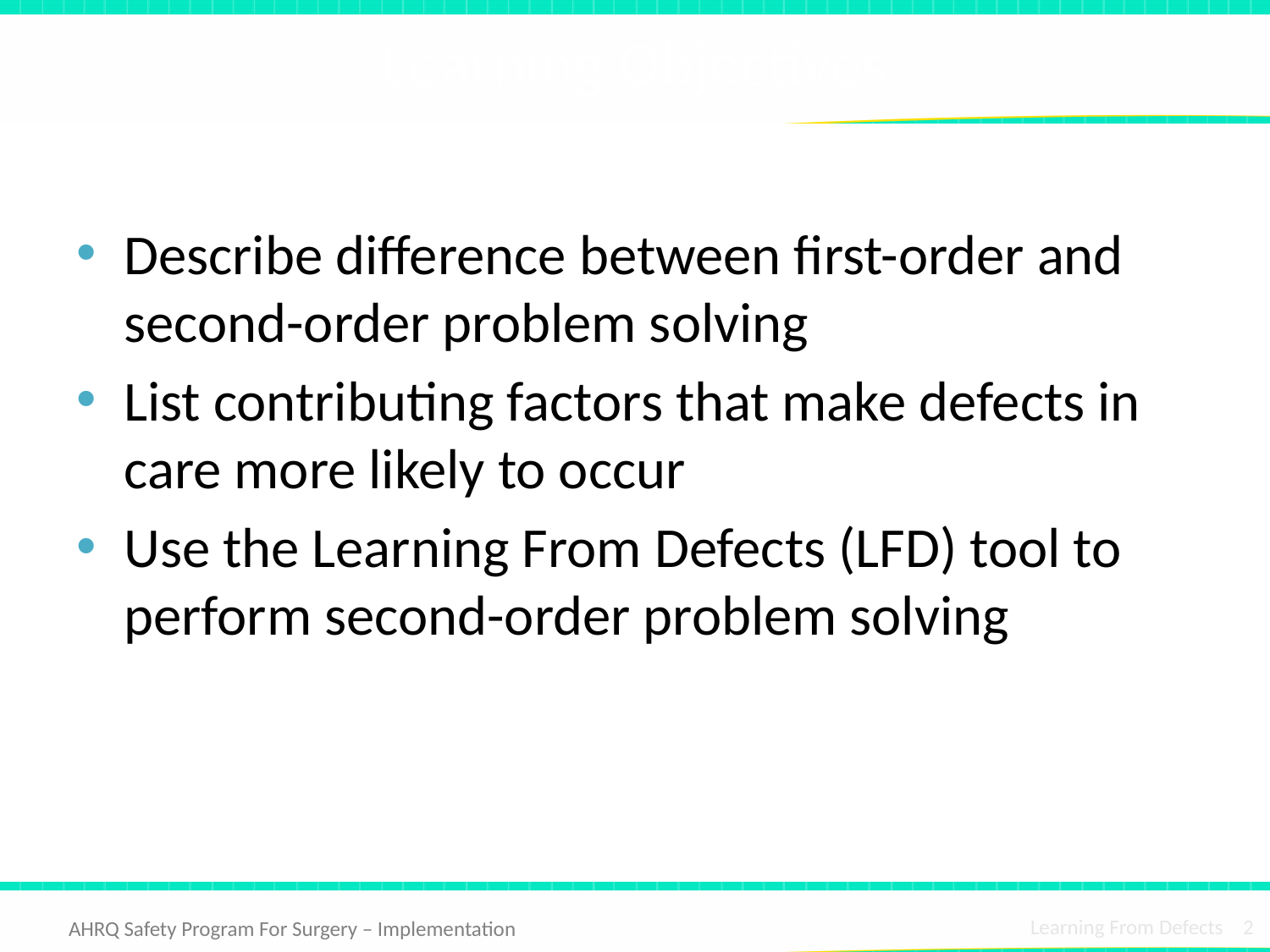

# Learning Objectives
Describe difference between first-order and second-order problem solving
List contributing factors that make defects in care more likely to occur
Use the Learning From Defects (LFD) tool to perform second-order problem solving
Learning From Defects    2